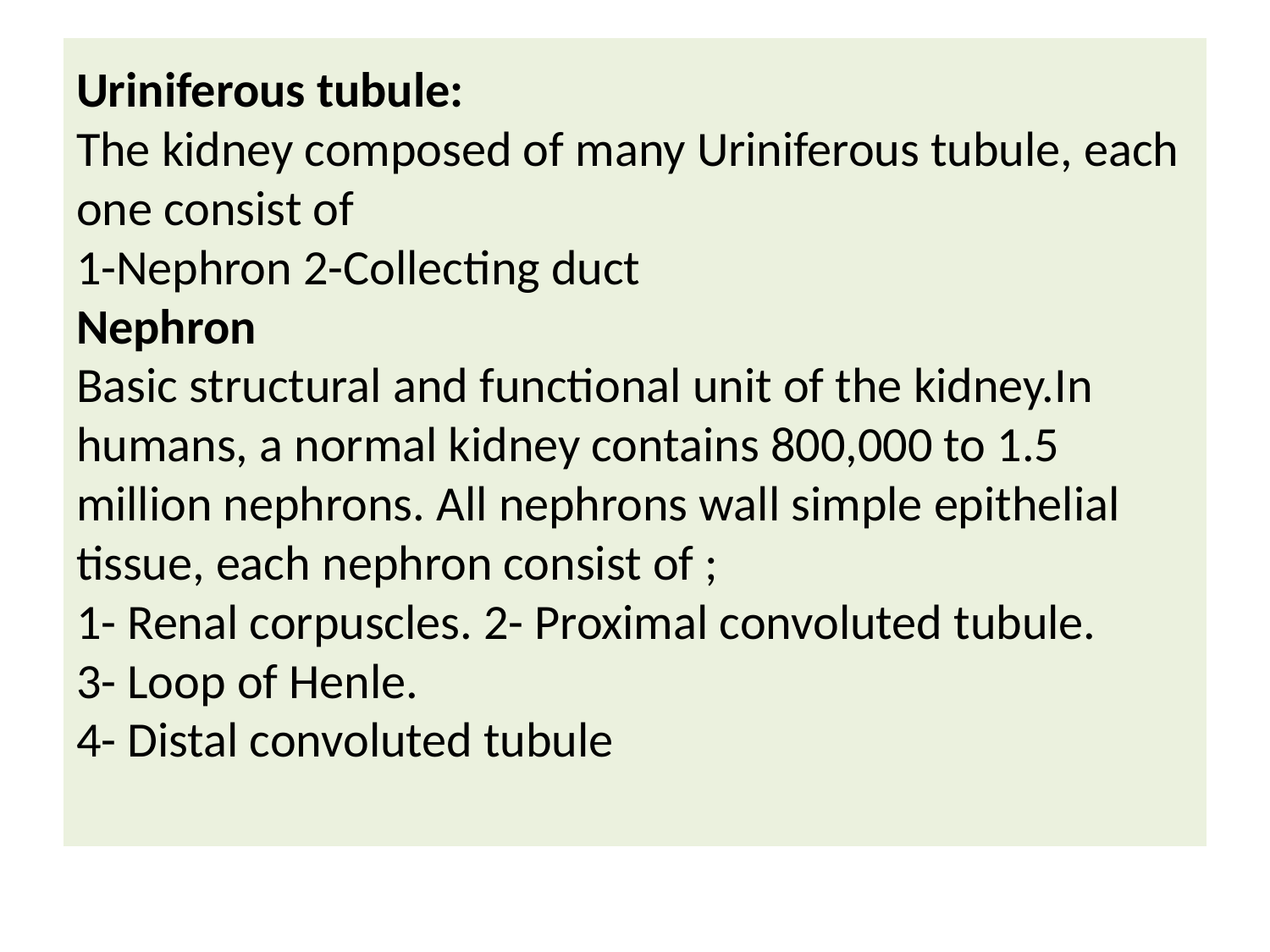

# Uriniferous tubule: The kidney composed of many Uriniferous tubule, each one consist of 1-Nephron 2-Collecting duct Nephron Basic structural and functional unit of the kidney.In humans, a normal kidney contains 800,000 to 1.5 million nephrons. All nephrons wall simple epithelial tissue, each nephron consist of ; 1- Renal corpuscles. 2- Proximal convoluted tubule. 3- Loop of Henle. 4- Distal convoluted tubule